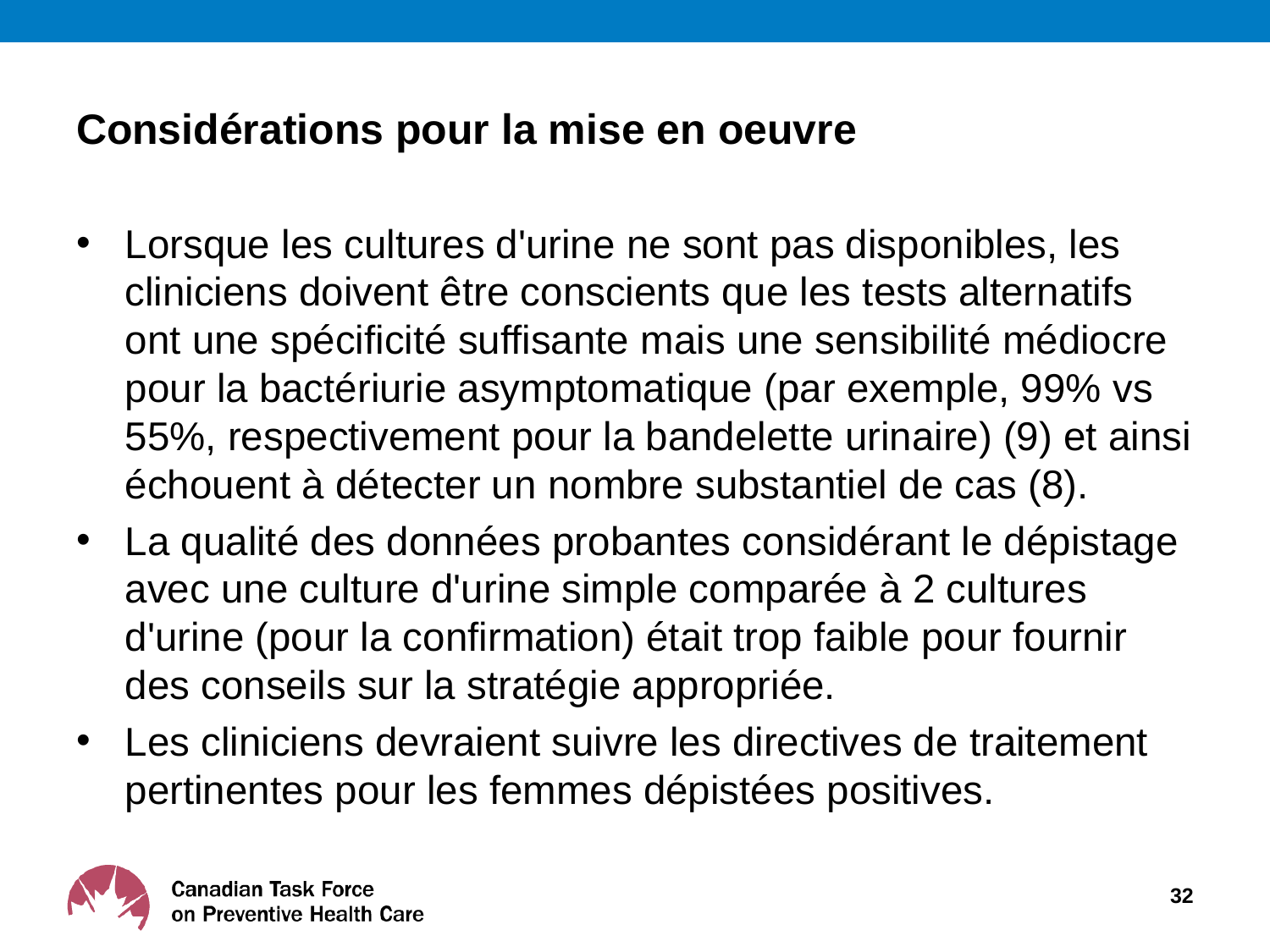

# Considérations pour la mise en oeuvre
Lorsque les cultures d'urine ne sont pas disponibles, les cliniciens doivent être conscients que les tests alternatifs ont une spécificité suffisante mais une sensibilité médiocre pour la bactériurie asymptomatique (par exemple, 99% vs 55%, respectivement pour la bandelette urinaire) (9) et ainsi échouent à détecter un nombre substantiel de cas (8).
La qualité des données probantes considérant le dépistage avec une culture d'urine simple comparée à 2 cultures d'urine (pour la confirmation) était trop faible pour fournir des conseils sur la stratégie appropriée.
Les cliniciens devraient suivre les directives de traitement pertinentes pour les femmes dépistées positives.

32